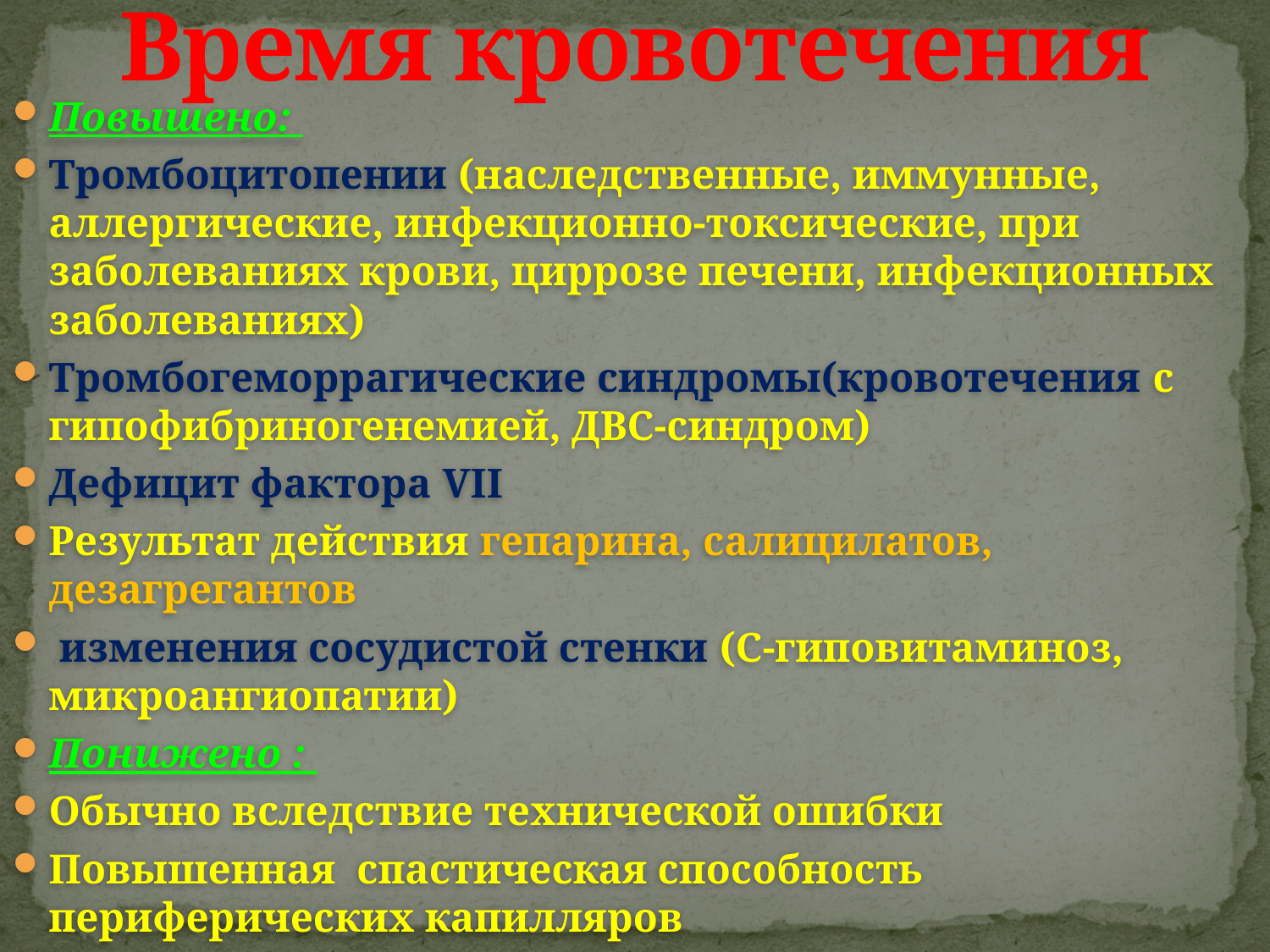

# Время кровотечения
Повышено:
Тромбоцитопении (наследственные, иммунные, аллергические, инфекционно-токсические, при заболеваниях крови, циррозе печени, инфекционных заболеваниях)
Тромбогеморрагические синдромы(кровотечения с гипофибриногенемией, ДВС-синдром)
Дефицит фактора VII
Результат действия гепарина, салицилатов, дезагрегантов
 изменения сосудистой стенки (С-гиповитаминоз, микроангиопатии)
Понижено :
Обычно вследствие технической ошибки
Повышенная  спастическая способность периферических капилляров